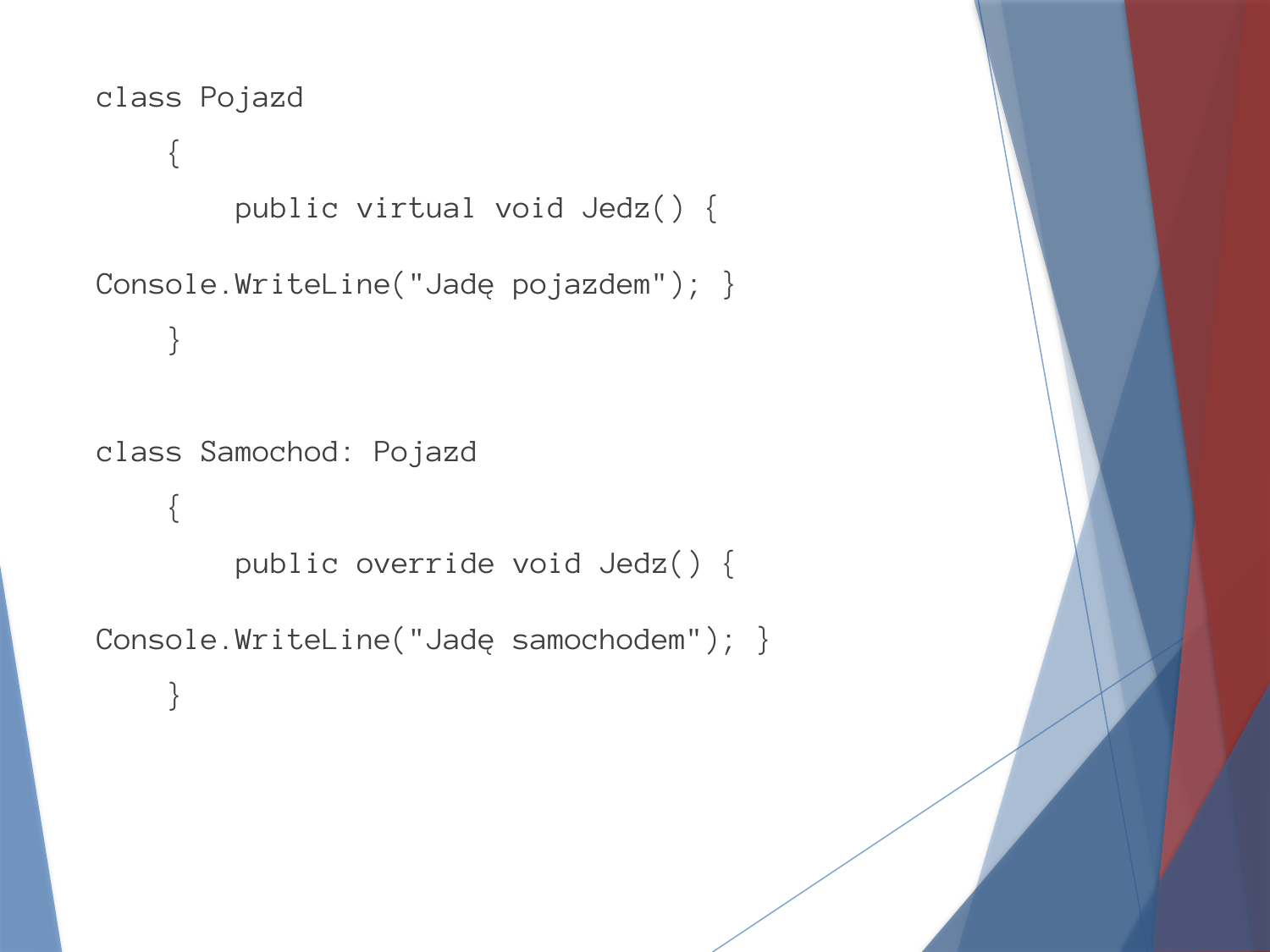

class Pojazd
    {
        public virtual void Jedz() { 							Console.WriteLine("Jadę pojazdem"); }
    }

class Samochod: Pojazd
    {
        public override void Jedz() { 							Console.WriteLine("Jadę samochodem"); }
    }